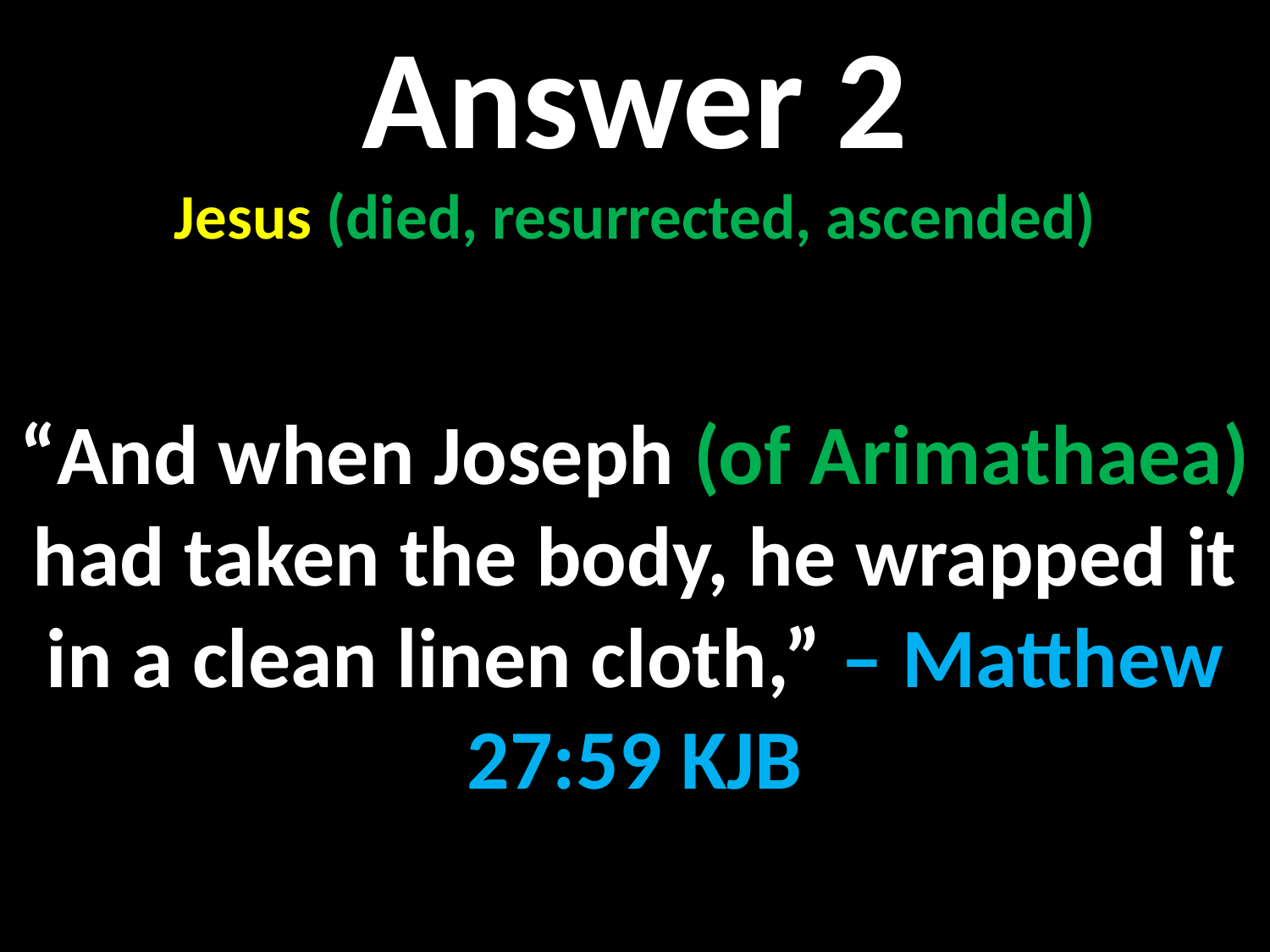

Answer 2
Jesus (died, resurrected, ascended)

“And when Joseph (of Arimathaea) had taken the body, he wrapped it in a clean linen cloth,” – Matthew 27:59 KJB